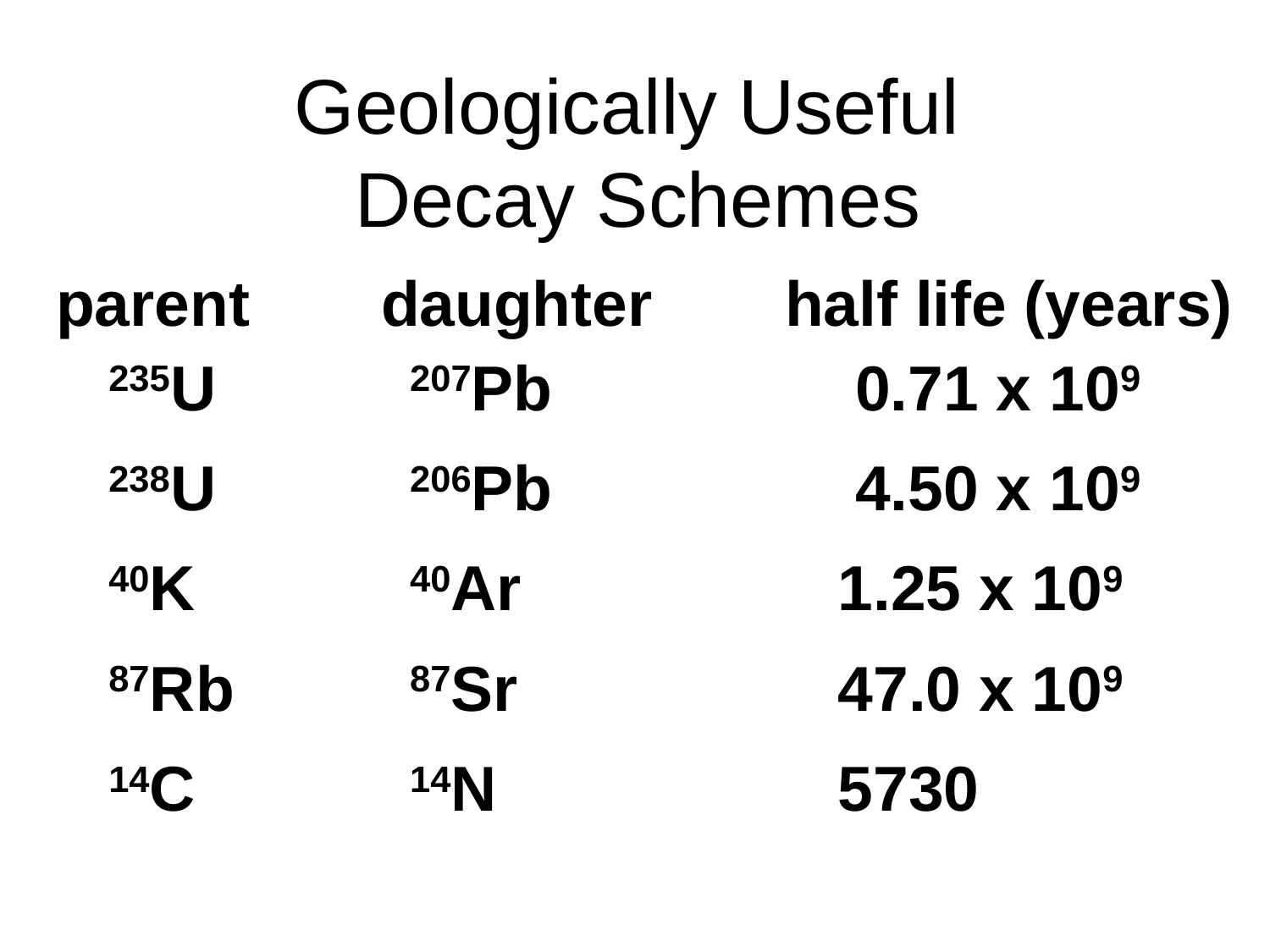

# Geologically Useful Decay Schemes
parent	daughter	half life (years)
235U	207Pb	 0.71 x 109
238U	206Pb	 4.50 x 109
40K	40Ar	1.25 x 109
87Rb	87Sr	47.0 x 109
14C	14N	5730